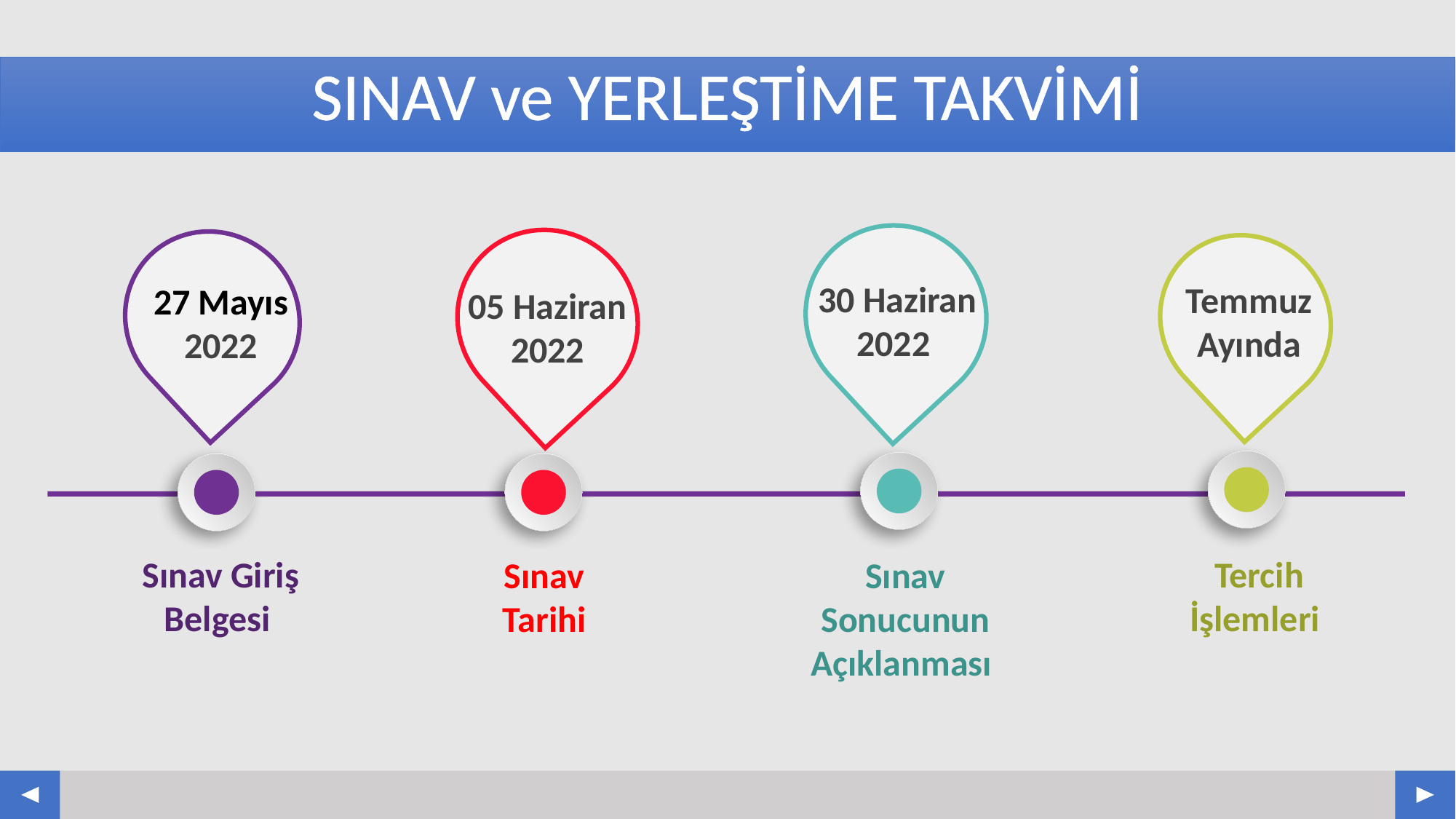

# SINAV ve YERLEŞTİME TAKVİMİ

30 Haziran
2022

05 Haziran
2022

27 Mayıs
2022

Temmuz
Ayında

Sınav Giriş Belgesi
Tercih İşlemleri
Sınav Tarihi
Sınav Sonucunun Açıklanması